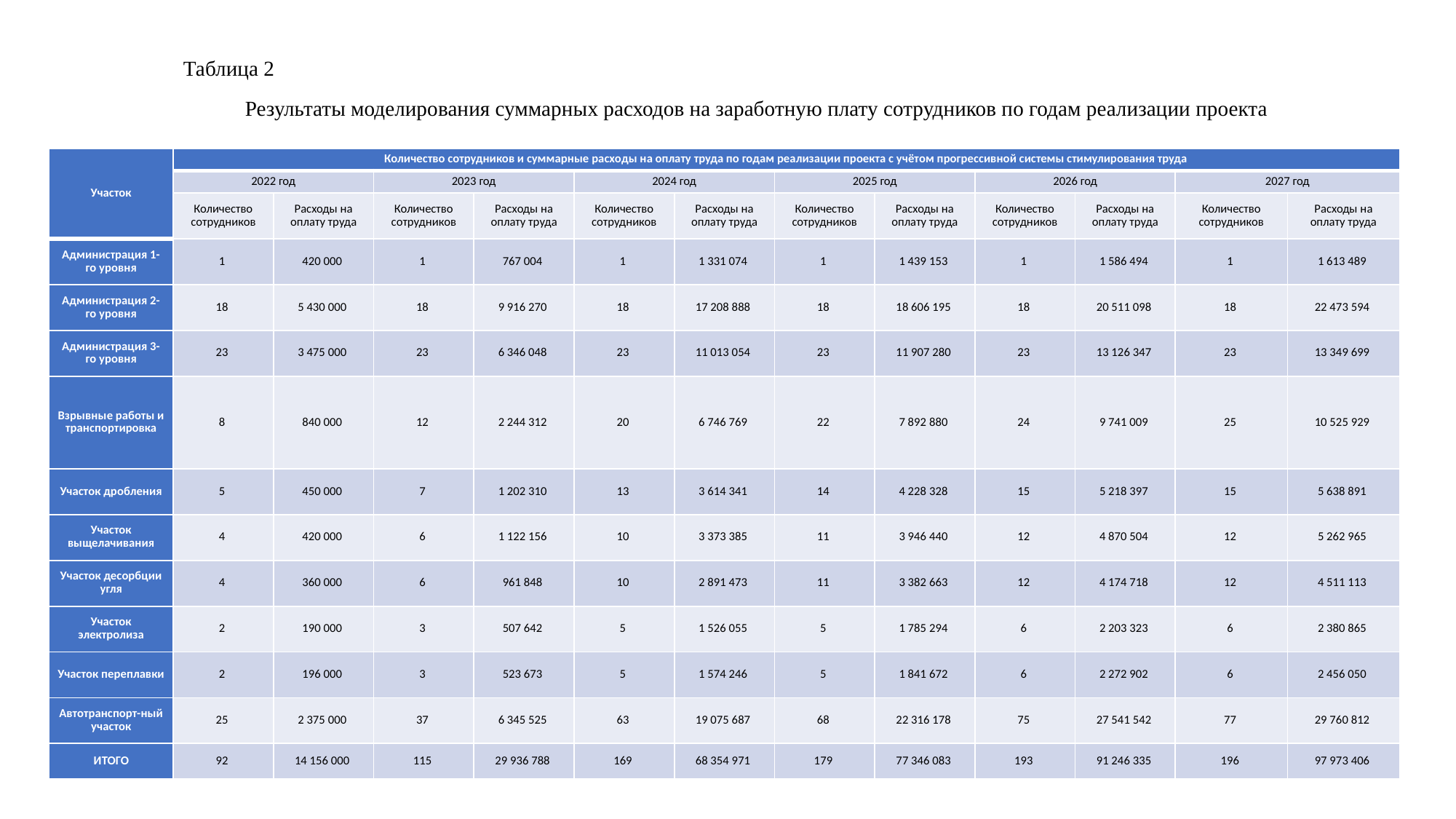

Таблица 2

Результаты моделирования суммарных расходов на заработную плату сотрудников по годам реализации проекта

| Участок | Количество сотрудников и суммарные расходы на оплату труда по годам реализации проекта с учётом прогрессивной системы стимулирования труда |  |  |  |  |  |  |  |  |  |  |  |
| --- | --- | --- | --- | --- | --- | --- | --- | --- | --- | --- | --- | --- |
|  | 2022 год |  | 2023 год |  | 2024 год |  | 2025 год |  | 2026 год |  | 2027 год |  |
|  | Количество сотрудников | Расходы на оплату труда | Количество сотрудников | Расходы на оплату труда | Количество сотрудников | Расходы на оплату труда | Количество сотрудников | Расходы на оплату труда | Количество сотрудников | Расходы на оплату труда | Количество сотрудников | Расходы на оплату труда |
| Администрация 1-го уровня | 1 | 420 000 | 1 | 767 004 | 1 | 1 331 074 | 1 | 1 439 153 | 1 | 1 586 494 | 1 | 1 613 489 |
| Администрация 2-го уровня | 18 | 5 430 000 | 18 | 9 916 270 | 18 | 17 208 888 | 18 | 18 606 195 | 18 | 20 511 098 | 18 | 22 473 594 |
| Администрация 3-го уровня | 23 | 3 475 000 | 23 | 6 346 048 | 23 | 11 013 054 | 23 | 11 907 280 | 23 | 13 126 347 | 23 | 13 349 699 |
| Взрывные работы и транспортировка | 8 | 840 000 | 12 | 2 244 312 | 20 | 6 746 769 | 22 | 7 892 880 | 24 | 9 741 009 | 25 | 10 525 929 |
| Участок дробления | 5 | 450 000 | 7 | 1 202 310 | 13 | 3 614 341 | 14 | 4 228 328 | 15 | 5 218 397 | 15 | 5 638 891 |
| Участок выщелачивания | 4 | 420 000 | 6 | 1 122 156 | 10 | 3 373 385 | 11 | 3 946 440 | 12 | 4 870 504 | 12 | 5 262 965 |
| Участок десорбции угля | 4 | 360 000 | 6 | 961 848 | 10 | 2 891 473 | 11 | 3 382 663 | 12 | 4 174 718 | 12 | 4 511 113 |
| Участок электролиза | 2 | 190 000 | 3 | 507 642 | 5 | 1 526 055 | 5 | 1 785 294 | 6 | 2 203 323 | 6 | 2 380 865 |
| Участок переплавки | 2 | 196 000 | 3 | 523 673 | 5 | 1 574 246 | 5 | 1 841 672 | 6 | 2 272 902 | 6 | 2 456 050 |
| Автотранспорт-ный участок | 25 | 2 375 000 | 37 | 6 345 525 | 63 | 19 075 687 | 68 | 22 316 178 | 75 | 27 541 542 | 77 | 29 760 812 |
| ИТОГО | 92 | 14 156 000 | 115 | 29 936 788 | 169 | 68 354 971 | 179 | 77 346 083 | 193 | 91 246 335 | 196 | 97 973 406 |